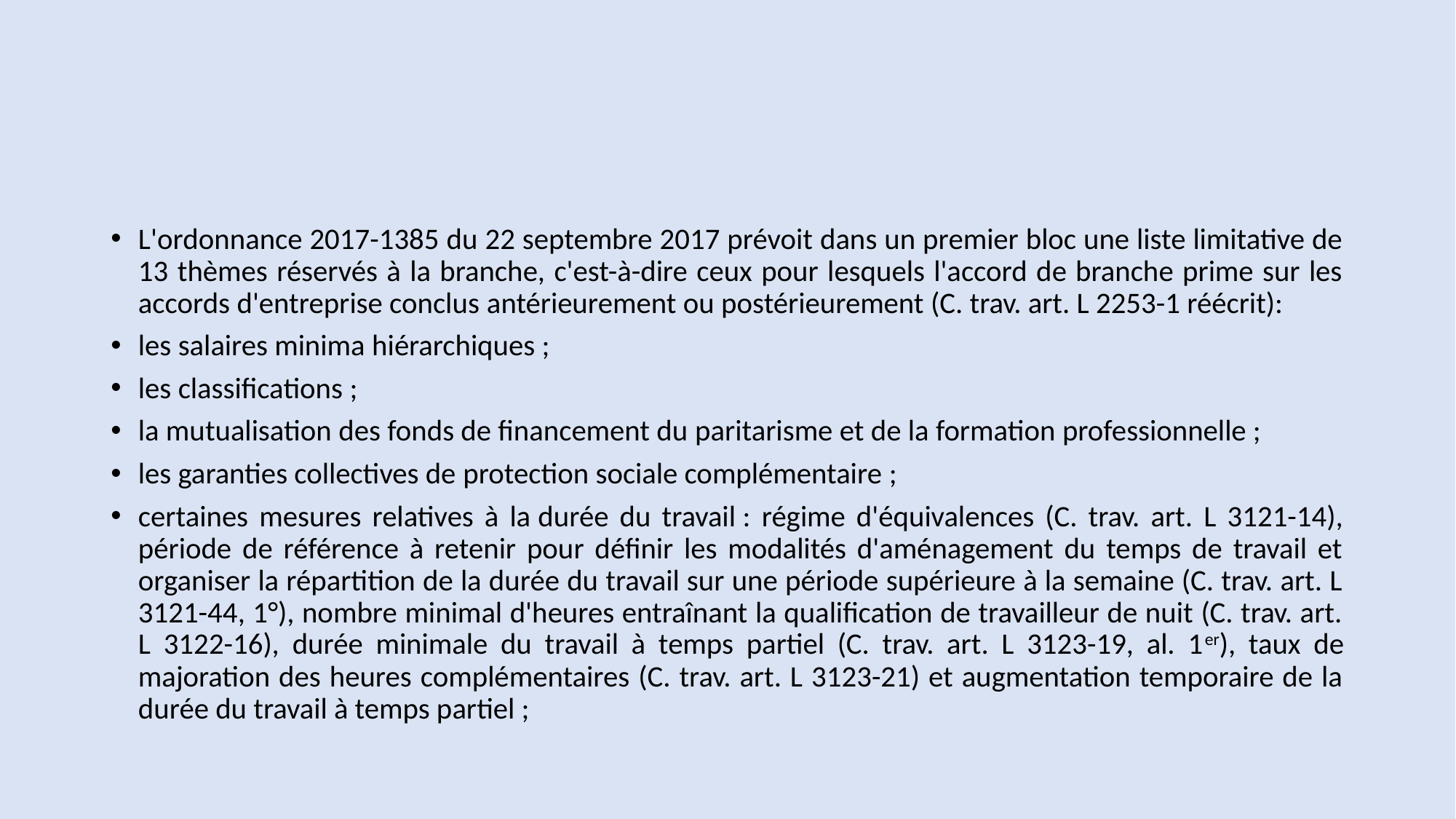

#
L'ordonnance 2017-1385 du 22 septembre 2017 prévoit dans un premier bloc une liste limitative de 13 thèmes réservés à la branche, c'est-à-dire ceux pour lesquels l'accord de branche prime sur les accords d'entreprise conclus antérieurement ou postérieurement (C. trav. art. L 2253-1 réécrit):
les salaires minima hiérarchiques ;
les classifications ;
la mutualisation des fonds de financement du paritarisme et de la formation professionnelle ;
les garanties collectives de protection sociale complémentaire ;
certaines mesures relatives à la durée du travail : régime d'équivalences (C. trav. art. L 3121-14), période de référence à retenir pour définir les modalités d'aménagement du temps de travail et organiser la répartition de la durée du travail sur une période supérieure à la semaine (C. trav. art. L 3121-44, 1°), nombre minimal d'heures entraînant la qualification de travailleur de nuit (C. trav. art. L 3122-16), durée minimale du travail à temps partiel (C. trav. art. L 3123-19, al. 1er), taux de majoration des heures complémentaires (C. trav. art. L 3123-21) et augmentation temporaire de la durée du travail à temps partiel ;